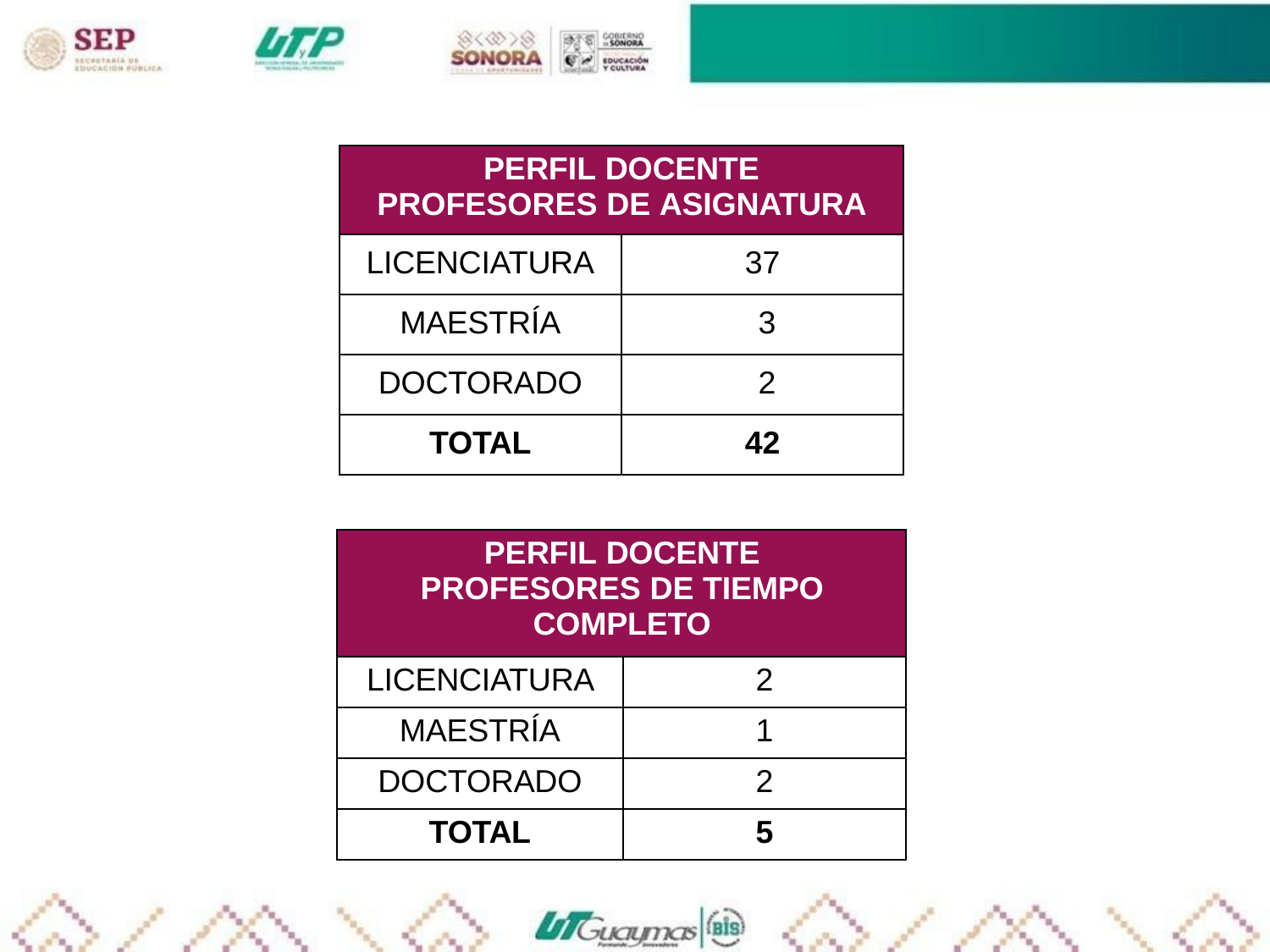

| PERFIL DOCENTE PROFESORES DE ASIGNATURA |  |
| --- | --- |
| LICENCIATURA | 37 |
| MAESTRÍA | 3 |
| DOCTORADO | 2 |
| TOTAL | 42 |
| PERFIL DOCENTE PROFESORES DE TIEMPO COMPLETO |  |
| --- | --- |
| LICENCIATURA | 2 |
| MAESTRÍA | 1 |
| DOCTORADO | 2 |
| TOTAL | 5 |